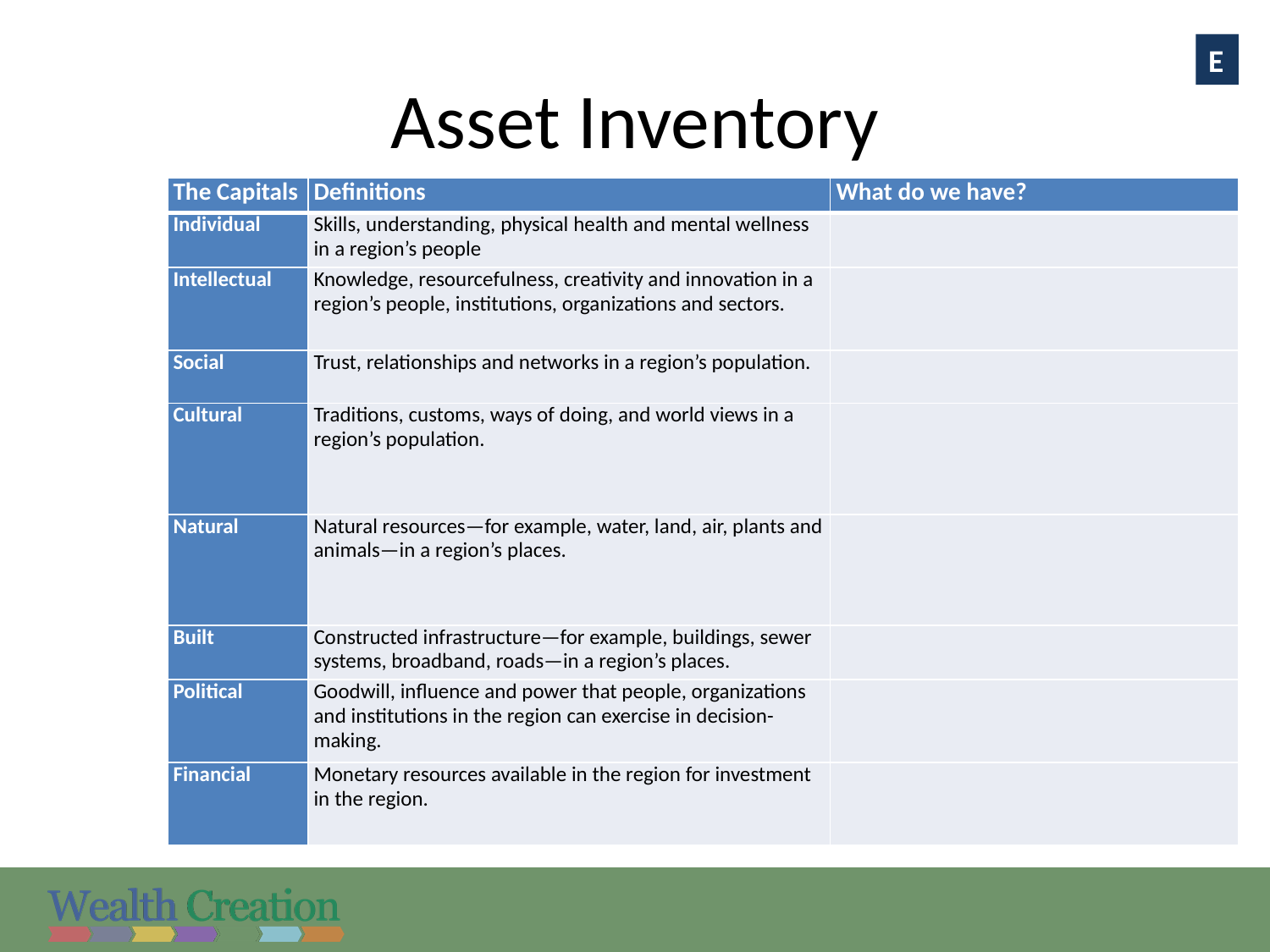

E
# Asset Inventory
| The Capitals | Definitions | What do we have? |
| --- | --- | --- |
| Individual | Skills, understanding, physical health and mental wellness in a region’s people |  |
| Intellectual | Knowledge, resourcefulness, creativity and innovation in a region’s people, institutions, organizations and sectors. |  |
| Social | Trust, relationships and networks in a region’s population. |  |
| Cultural | Traditions, customs, ways of doing, and world views in a region’s population. |  |
| Natural | Natural resources—for example, water, land, air, plants and animals—in a region’s places. |  |
| Built | Constructed infrastructure—for example, buildings, sewer systems, broadband, roads—in a region’s places. |  |
| Political | Goodwill, influence and power that people, organizations and institutions in the region can exercise in decision-making. |  |
| Financial | Monetary resources available in the region for investment in the region. |  |